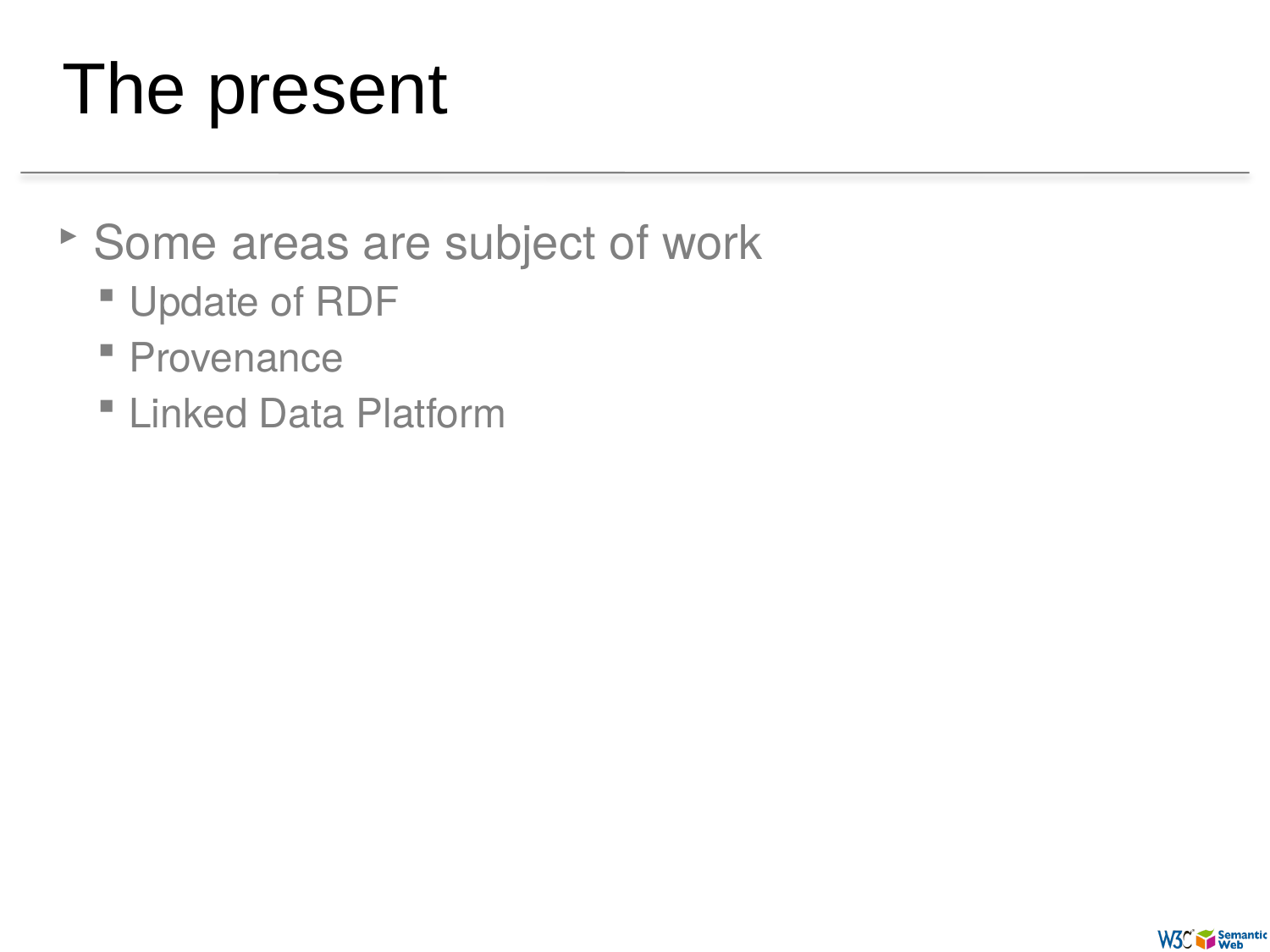

# The present
Some areas are subject of work
Update of RDF
Provenance
Linked Data Platform